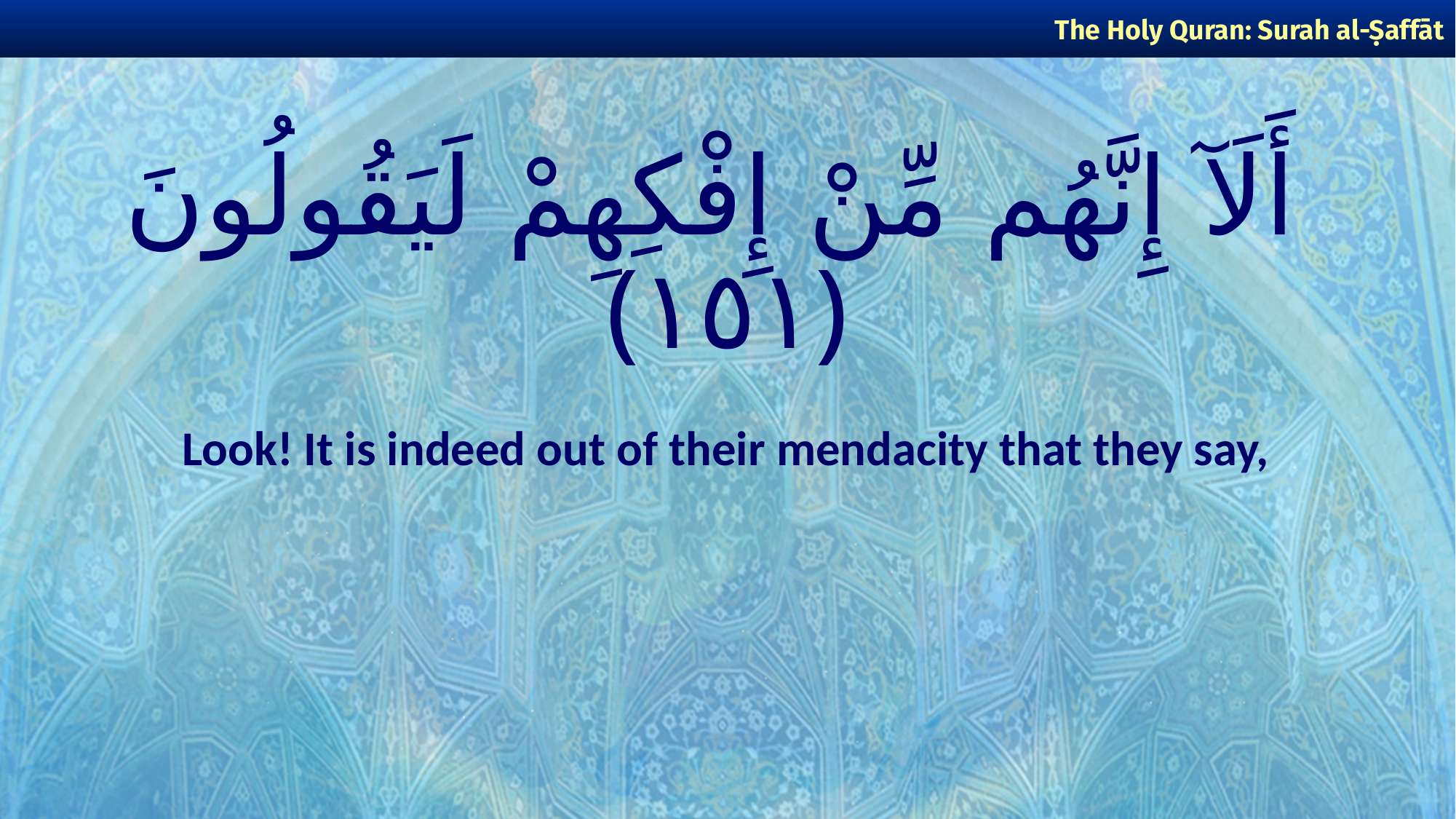

The Holy Quran: Surah al-Ṣaffāt
# أَلَآ إِنَّهُم مِّنْ إِفْكِهِمْ لَيَقُولُونَ ﴿١٥١﴾
Look! It is indeed out of their mendacity that they say,